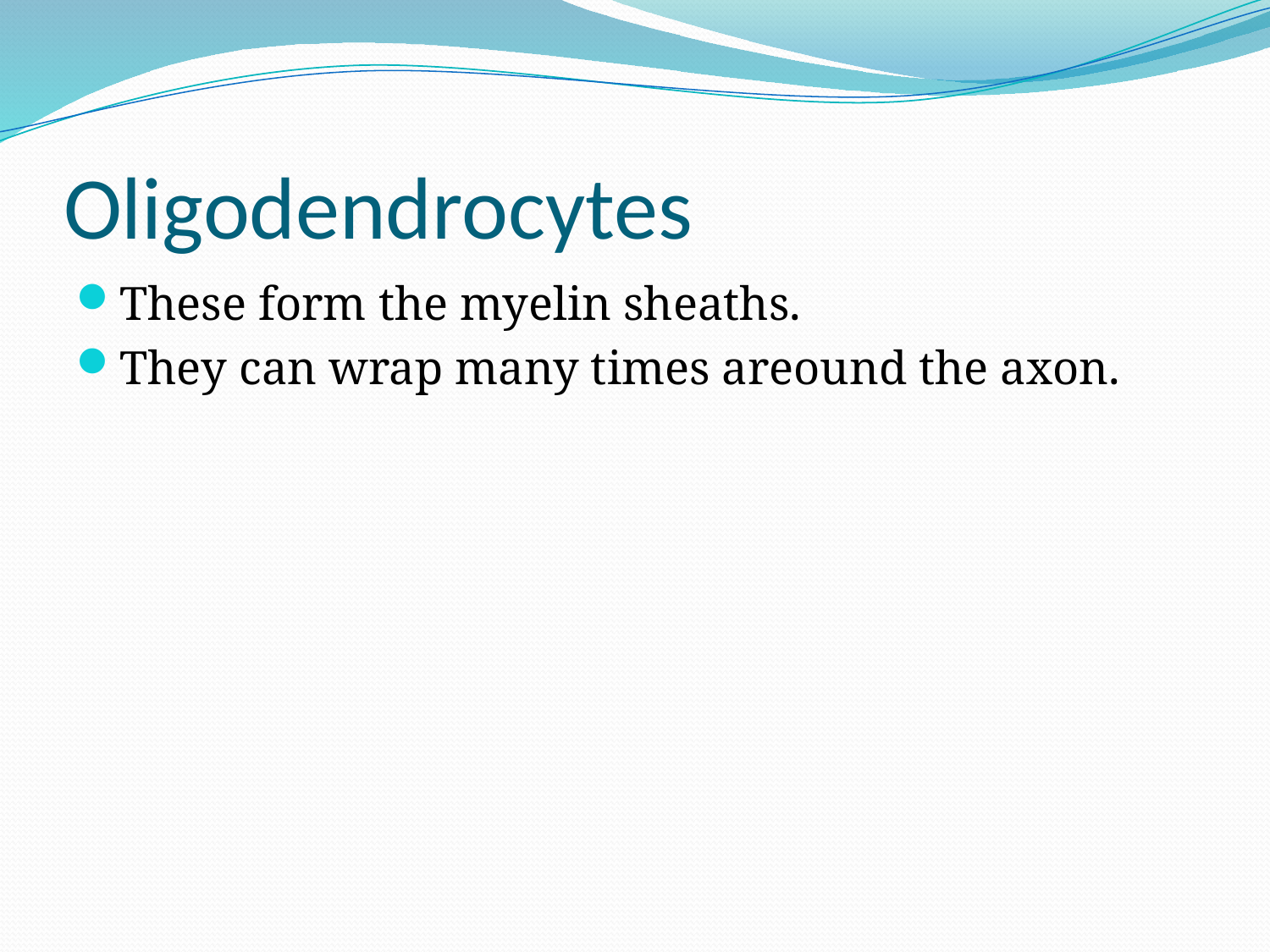

# Oligodendrocytes
These form the myelin sheaths.
They can wrap many times areound the axon.